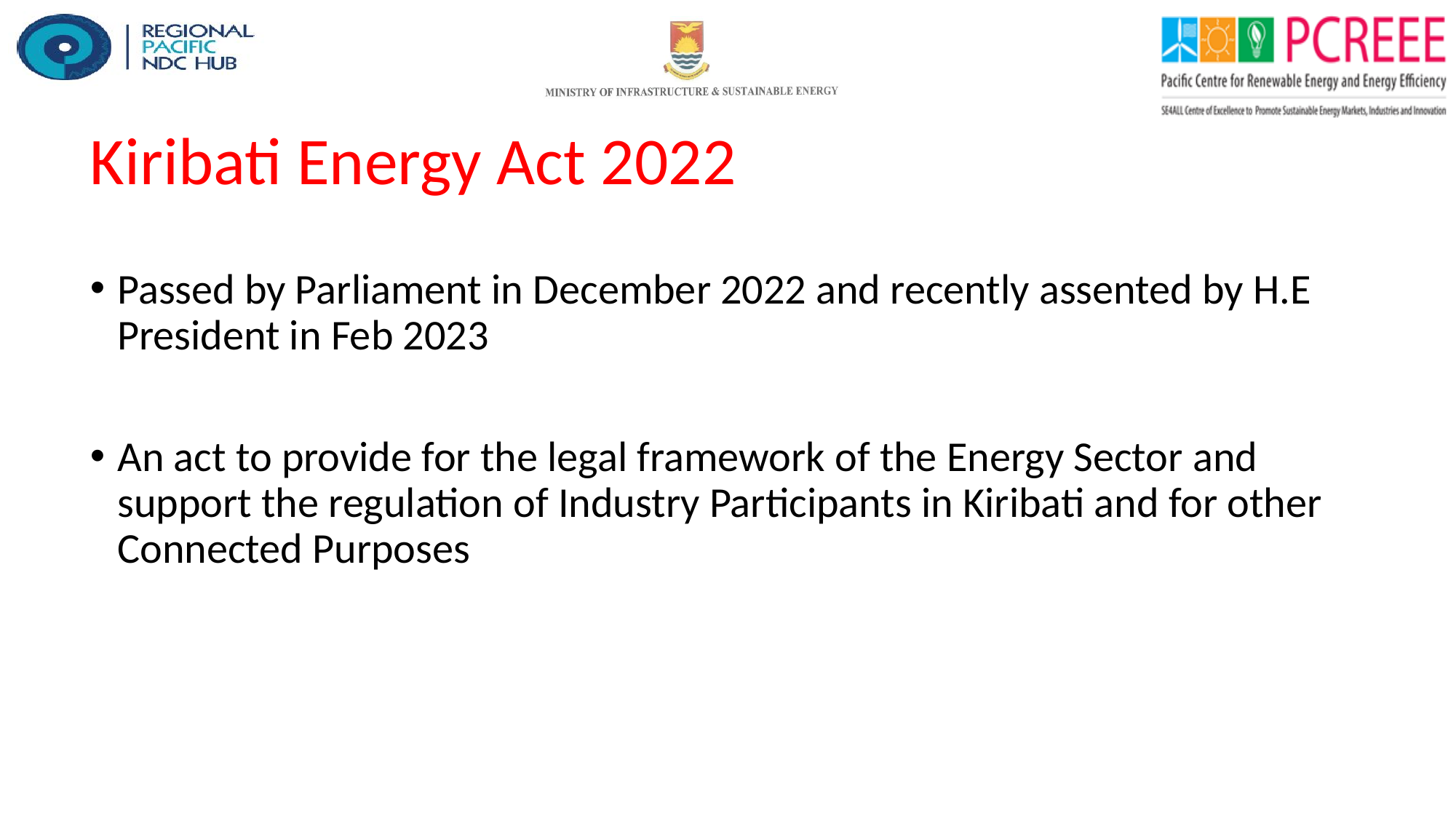

# Kiribati Energy Act 2022
Passed by Parliament in December 2022 and recently assented by H.E President in Feb 2023

An act to provide for the legal framework of the Energy Sector and support the regulation of Industry Participants in Kiribati and for other Connected Purposes